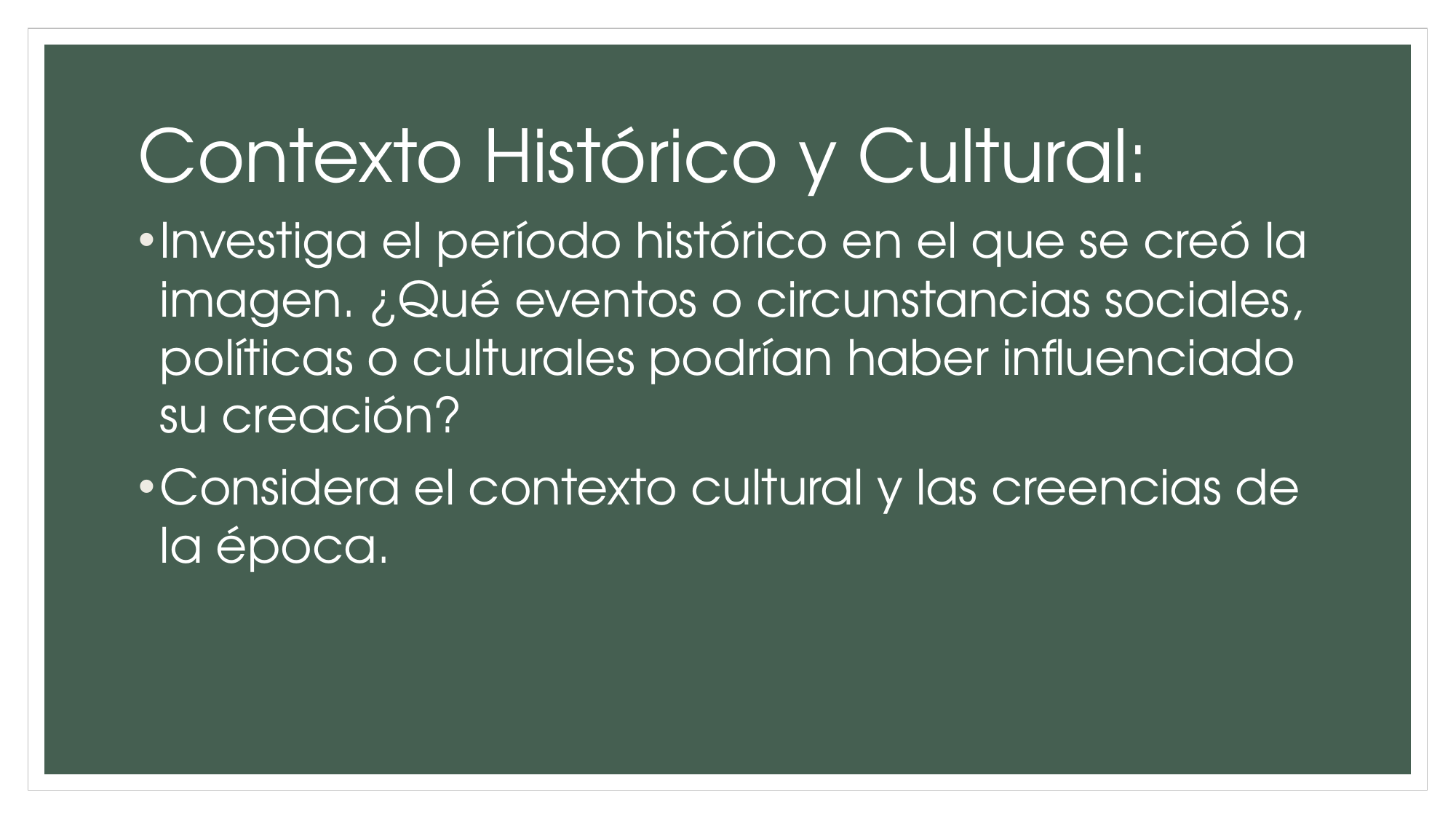

# Contexto Histórico y Cultural:
Investiga el período histórico en el que se creó la imagen. ¿Qué eventos o circunstancias sociales, políticas o culturales podrían haber influenciado su creación?
Considera el contexto cultural y las creencias de la época.